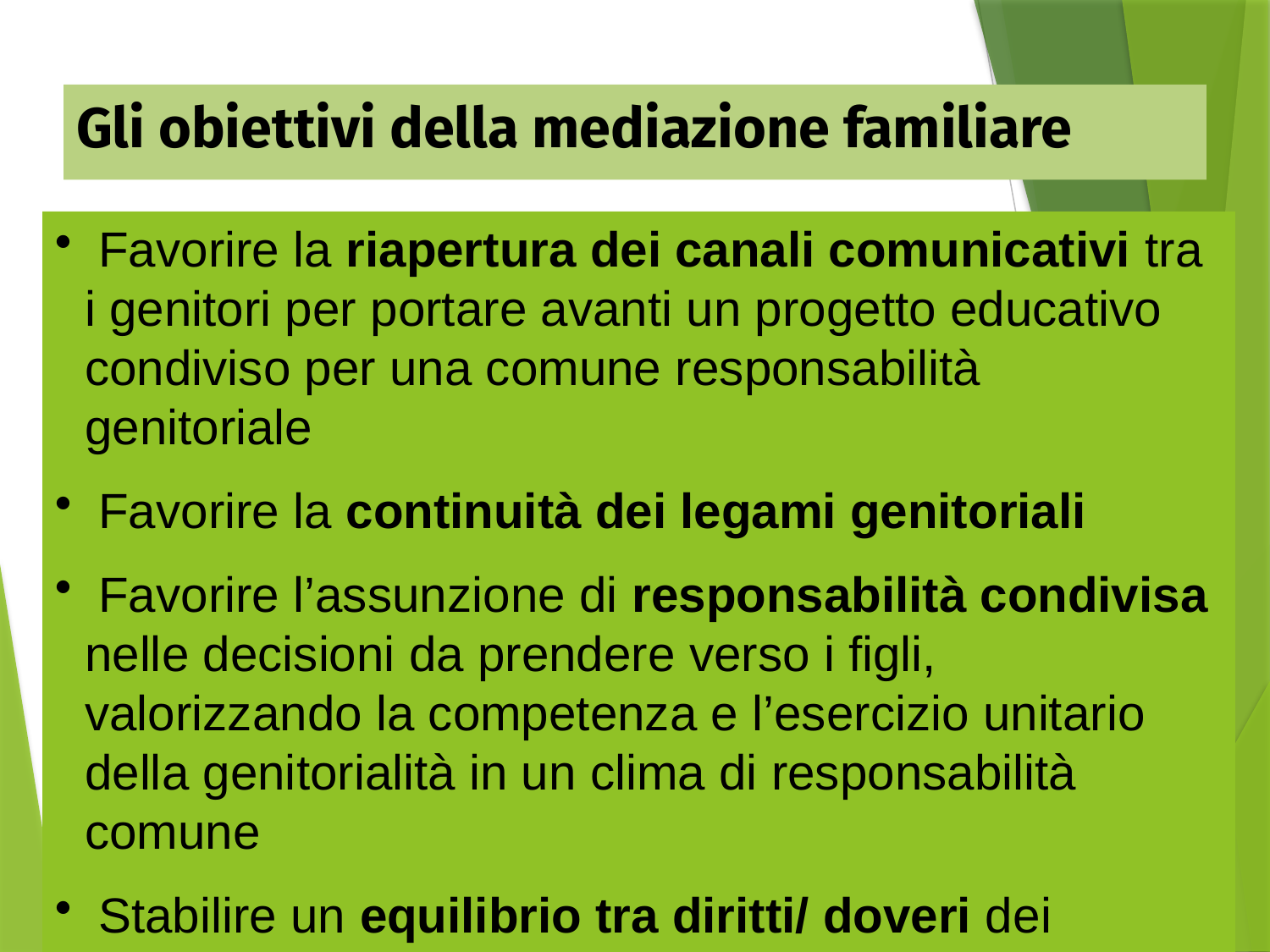

# Gli obiettivi della mediazione familiare
 Favorire la riapertura dei canali comunicativi tra i genitori per portare avanti un progetto educativo condiviso per una comune responsabilità genitoriale
 Favorire la continuità dei legami genitoriali
 Favorire l’assunzione di responsabilità condivisa nelle decisioni da prendere verso i figli, valorizzando la competenza e l’esercizio unitario della genitorialità in un clima di responsabilità comune
 Stabilire un equilibrio tra diritti/ doveri dei genitori verso i figli